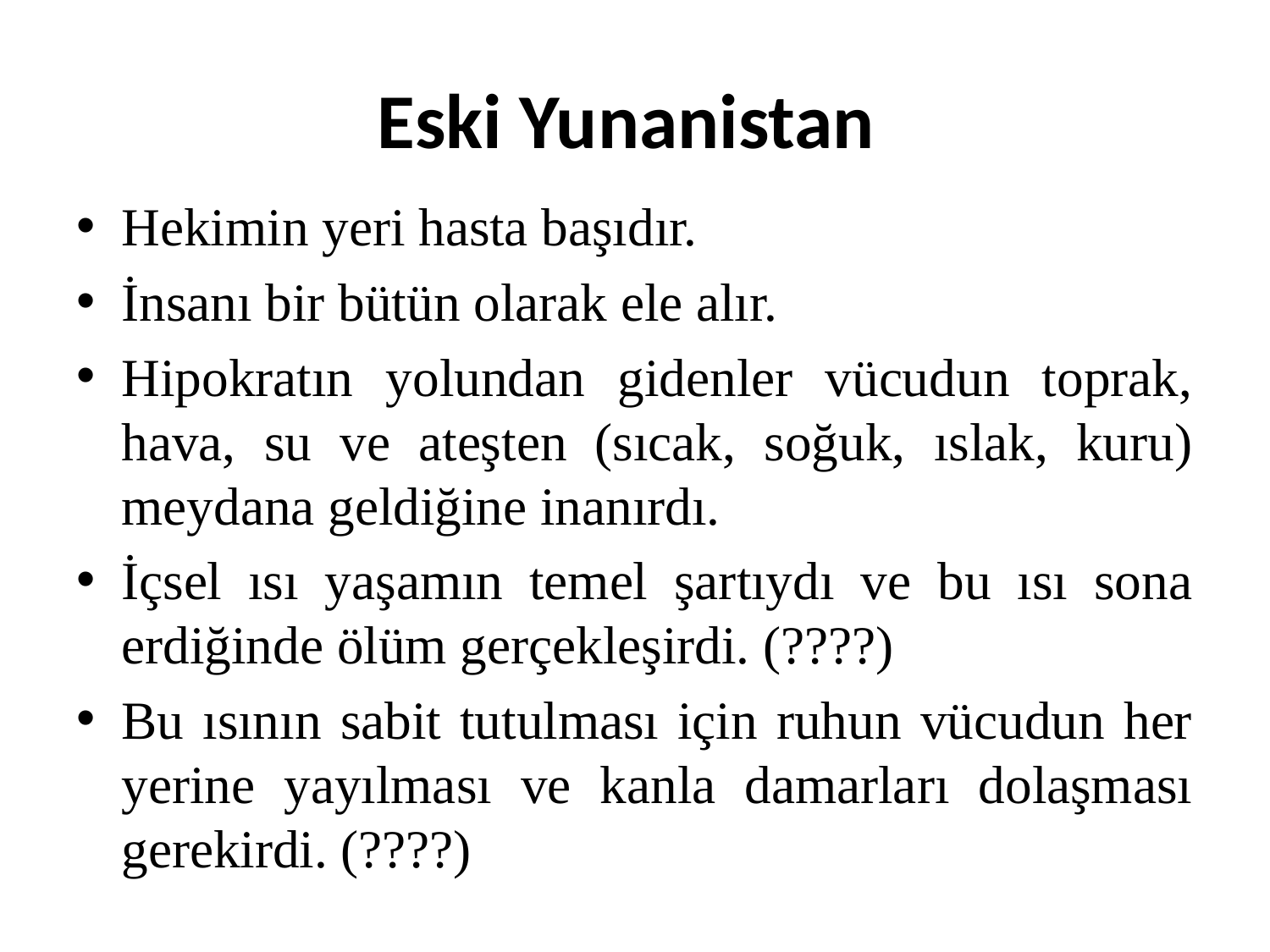

# Eski Yunanistan
Hekimin yeri hasta başıdır.
İnsanı bir bütün olarak ele alır.
Hipokratın yolundan gidenler vücudun toprak, hava, su ve ateşten (sıcak, soğuk, ıslak, kuru) meydana geldiğine inanırdı.
İçsel ısı yaşamın temel şartıydı ve bu ısı sona erdiğinde ölüm gerçekleşirdi. (????)
Bu ısının sabit tutulması için ruhun vücudun her yerine yayılması ve kanla damarları dolaşması gerekirdi. (????)